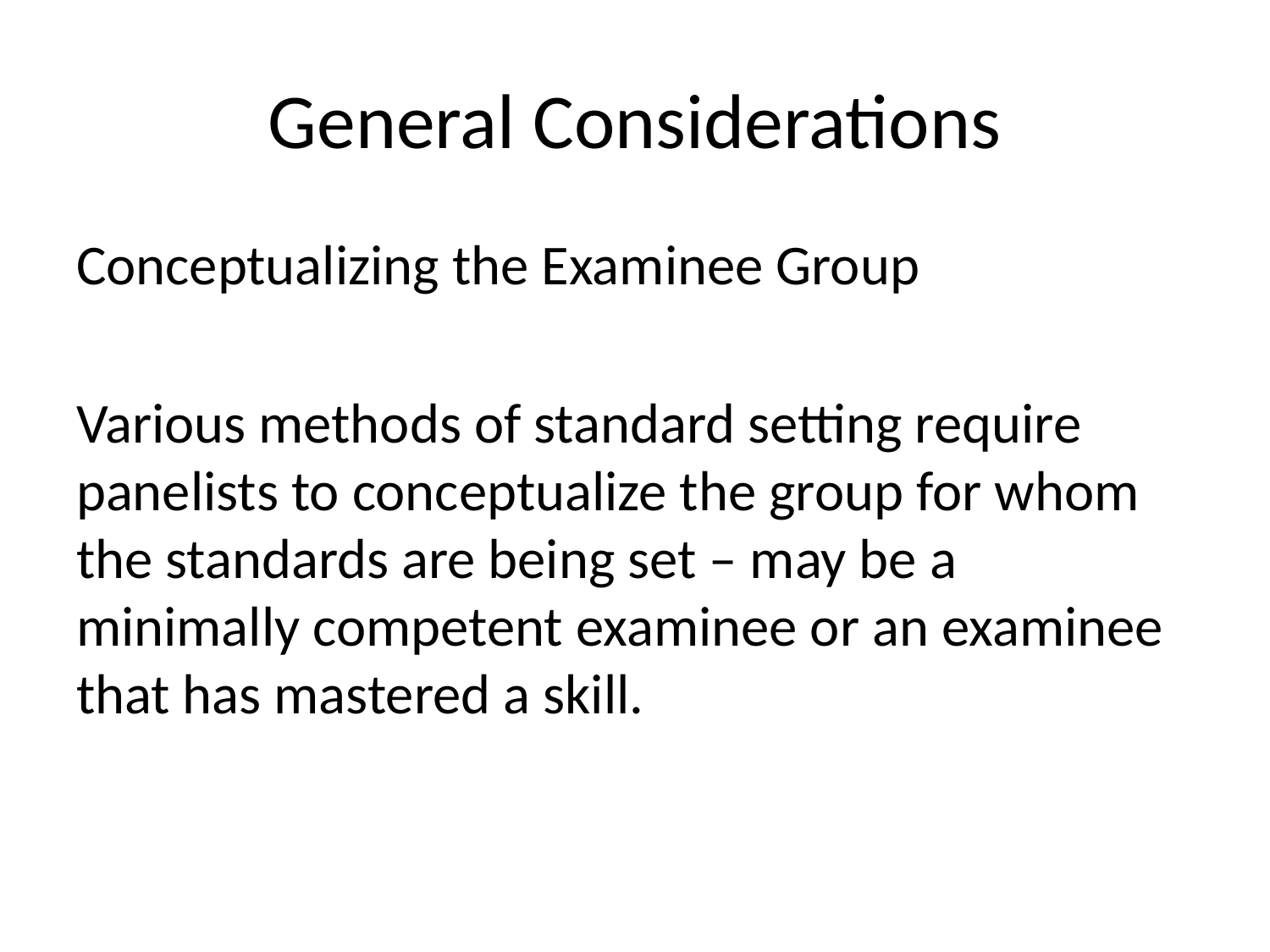

# General Considerations
Conceptualizing the Examinee Group

Various methods of standard setting require panelists to conceptualize the group for whom the standards are being set – may be a minimally competent examinee or an examinee that has mastered a skill.